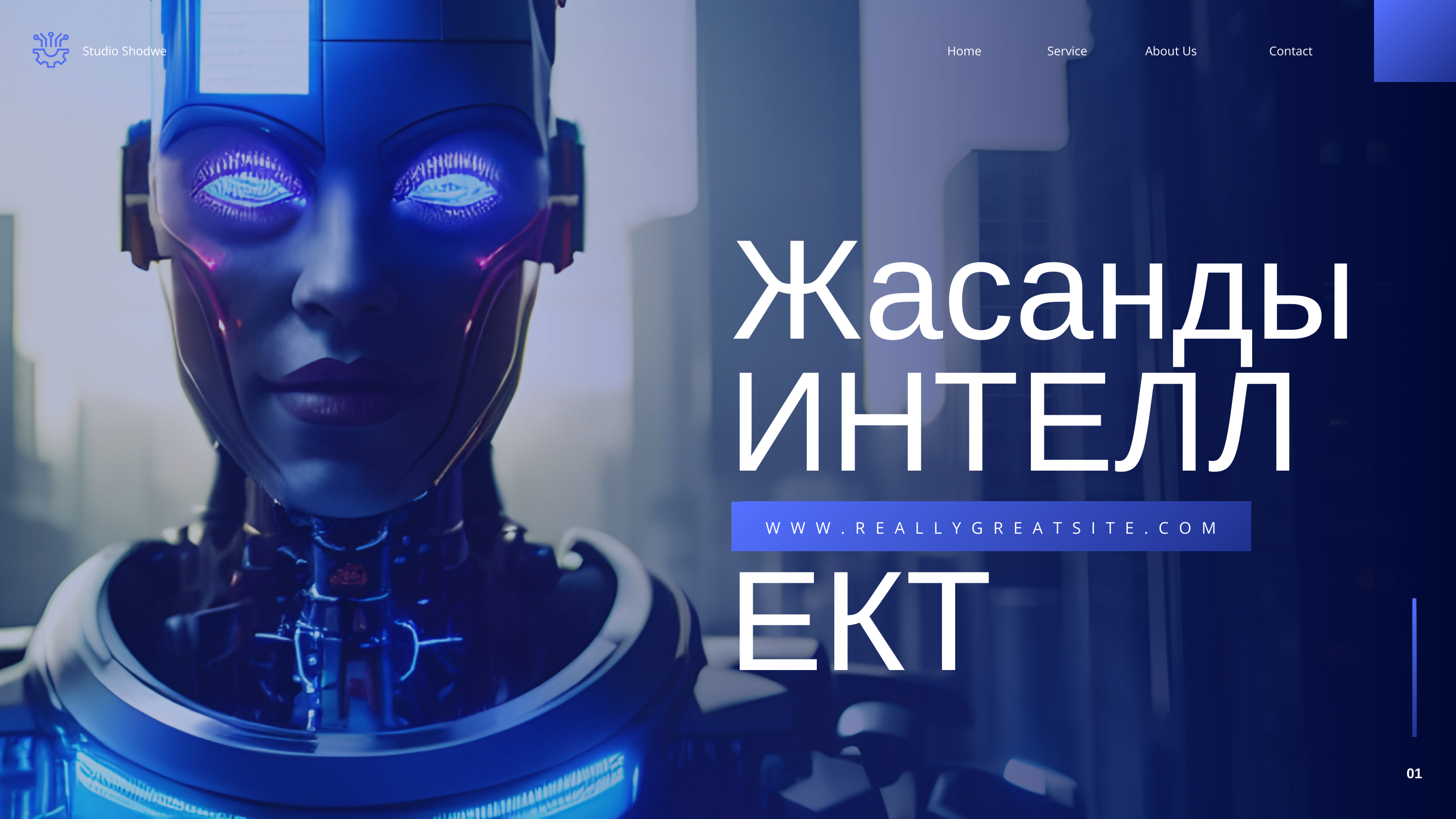

Studio Shodwe
Home
Service
About Us
Contact
Жасанды
ИНТЕЛЛЕКТ

WWW.REALLYGREATSITE.COM

01